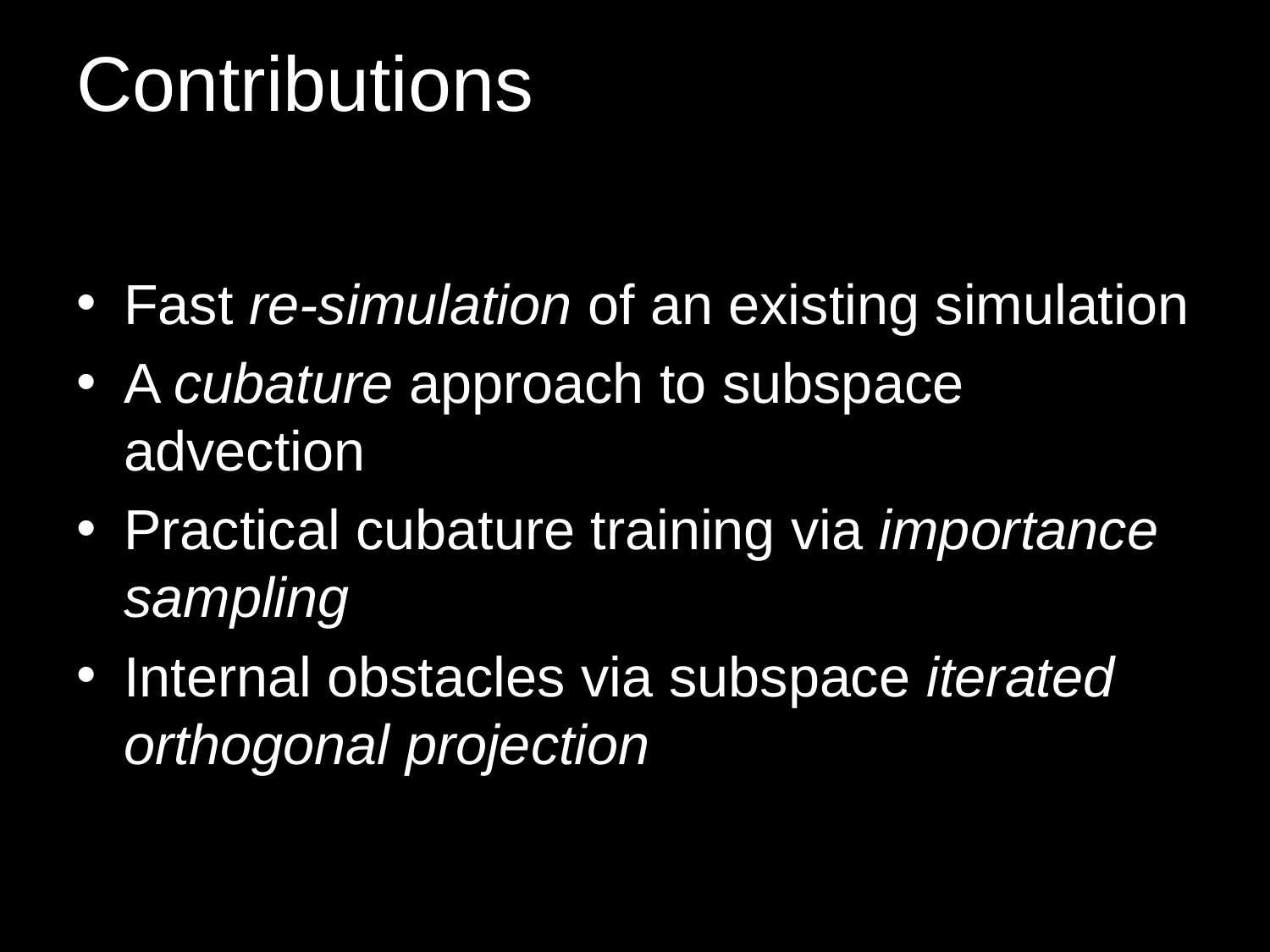

# Contributions
Fast re-simulation of an existing simulation
A cubature approach to subspace advection
Practical cubature training via importance sampling
Internal obstacles via subspace iterated orthogonal projection